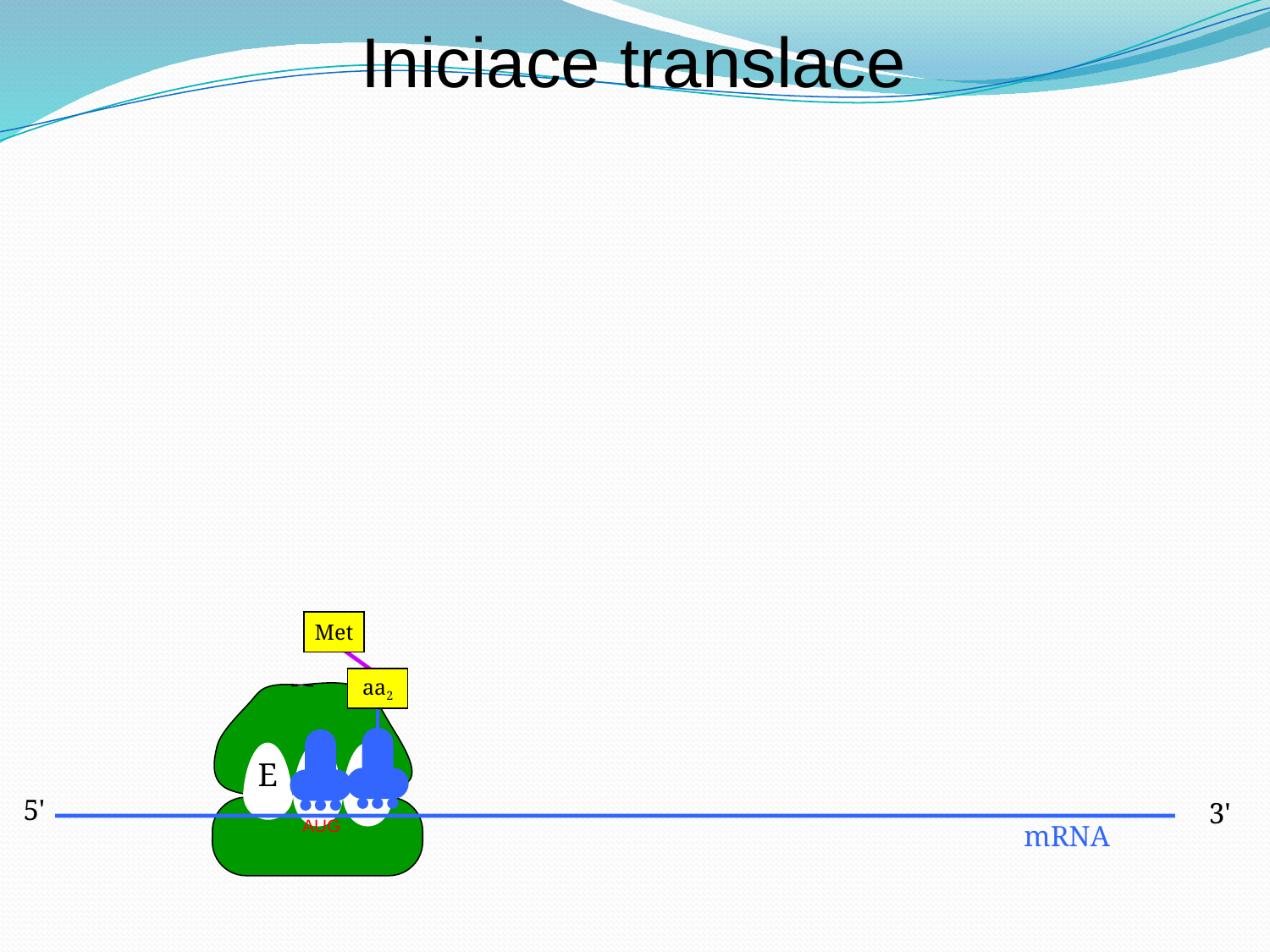

Iniciace translace
Met

aa2

E
P
A

5'
3'
AUG
mRNA